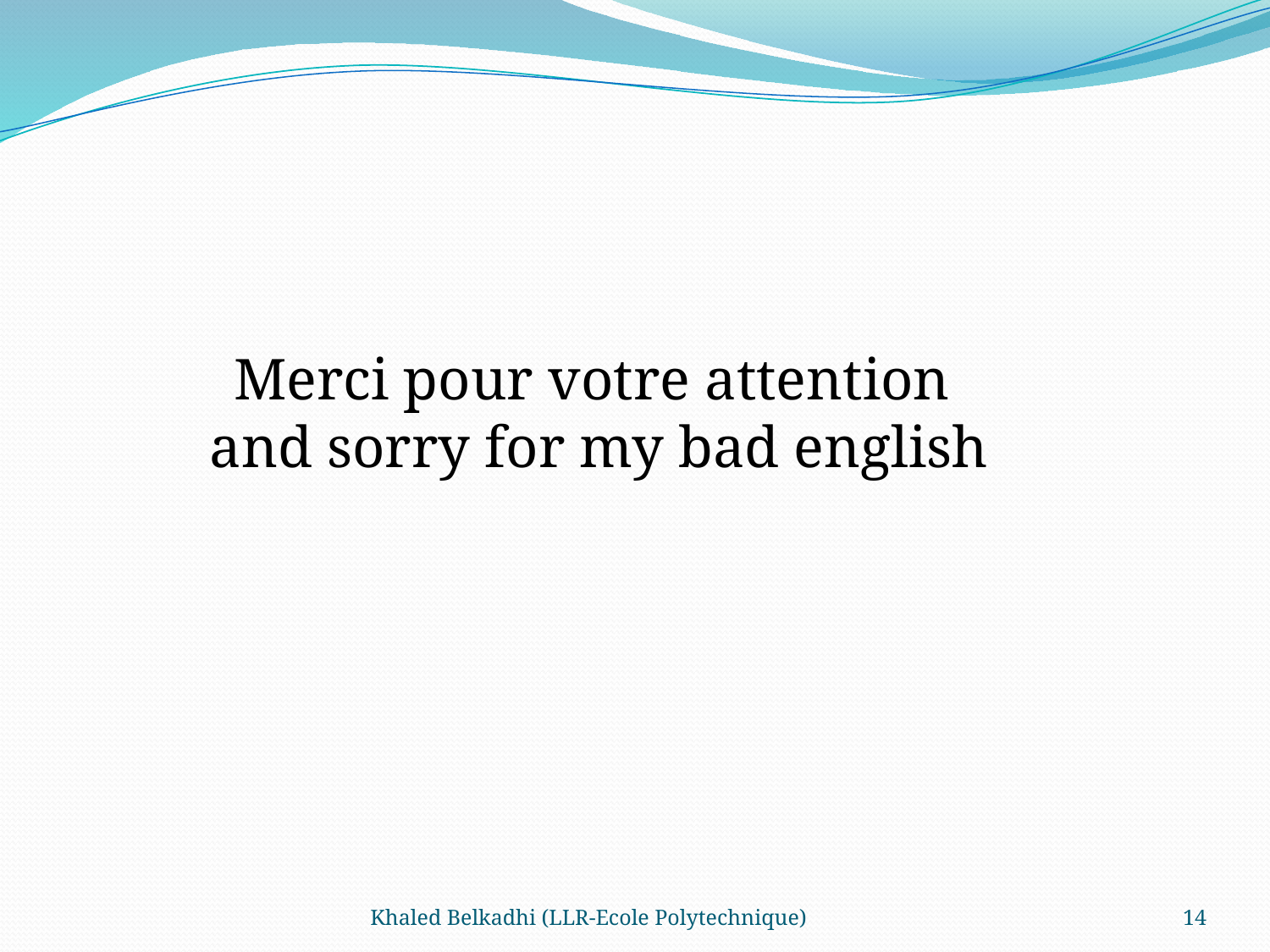

Merci pour votre attention
and sorry for my bad english
Khaled Belkadhi (LLR-Ecole Polytechnique)
14